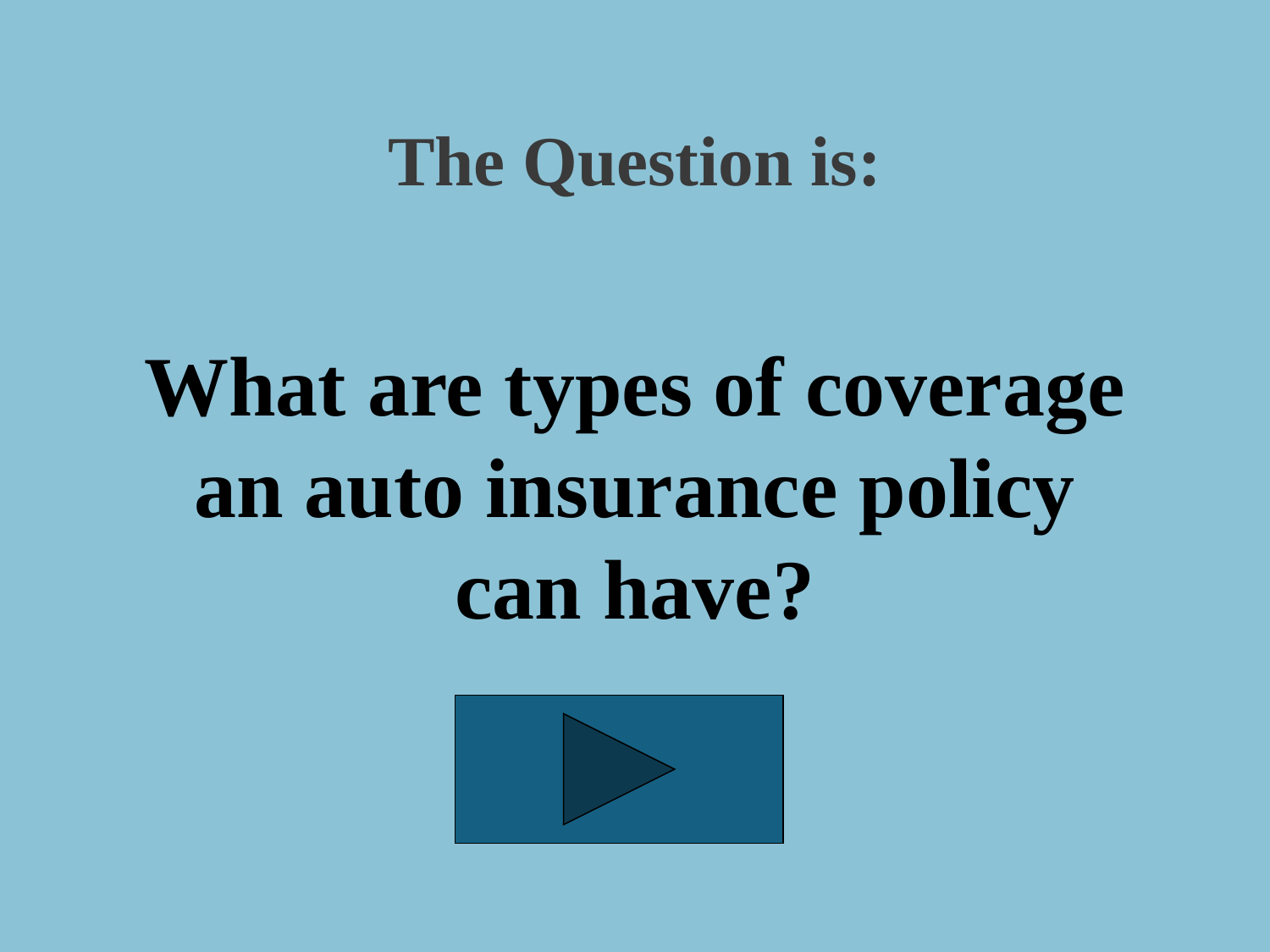

The Question is:
What are types of coverage an auto insurance policy can have?